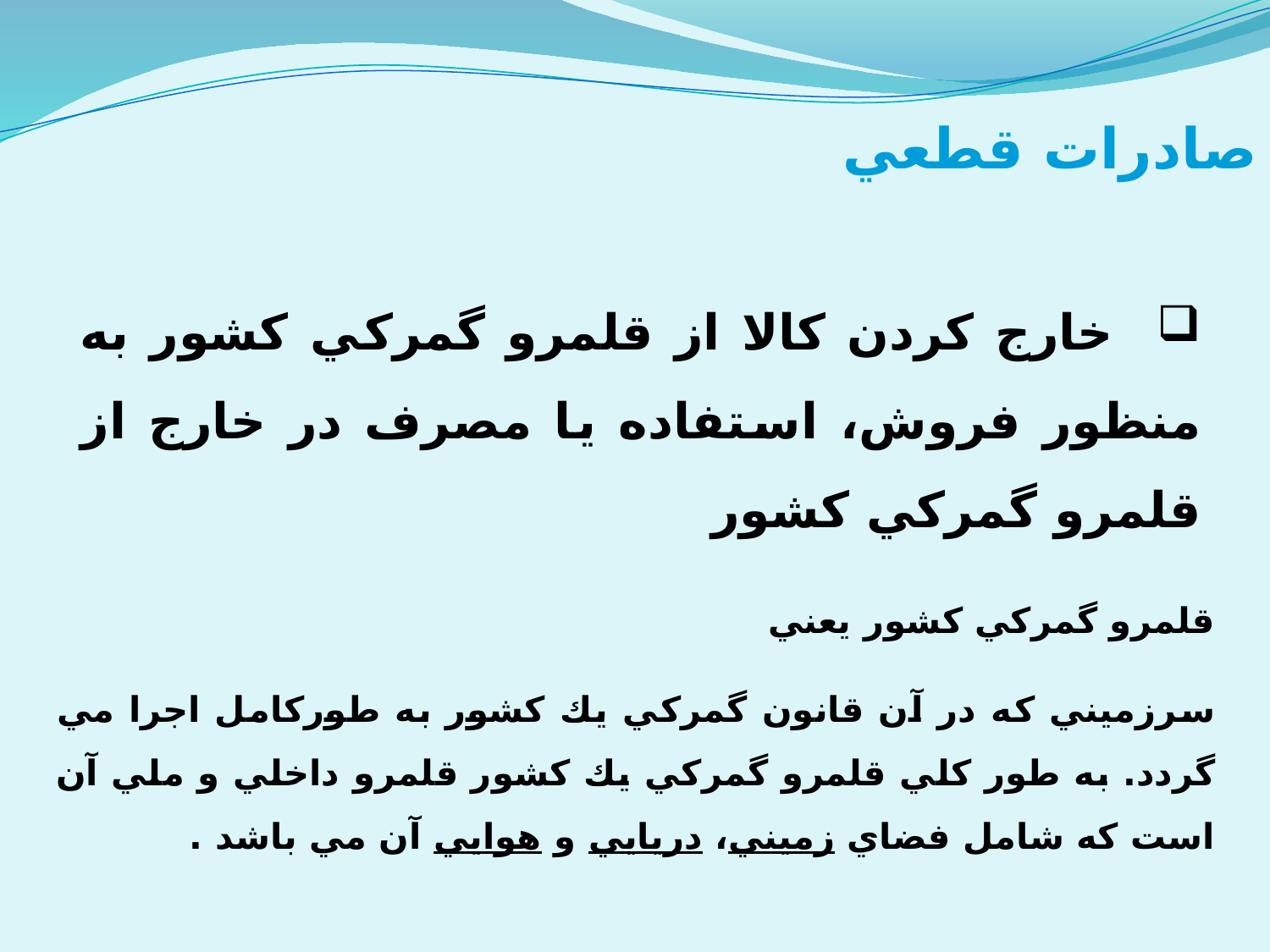

صادرات قطعي
  خارج کردن کالا از قلمرو گمرکي کشور به منظور فروش، استفاده يا مصرف در خارج از قلمرو گمرکي کشور
قلمرو گمركي کشور يعني

سرزميني كه در آن قانون گمركي يك كشور به طوركامل اجرا مي گردد. به طور كلي قلمرو گمركي يك كشور قلمرو داخلي و ملي آن است كه شامل فضاي زميني، دريايي و هوايي آن مي باشد .